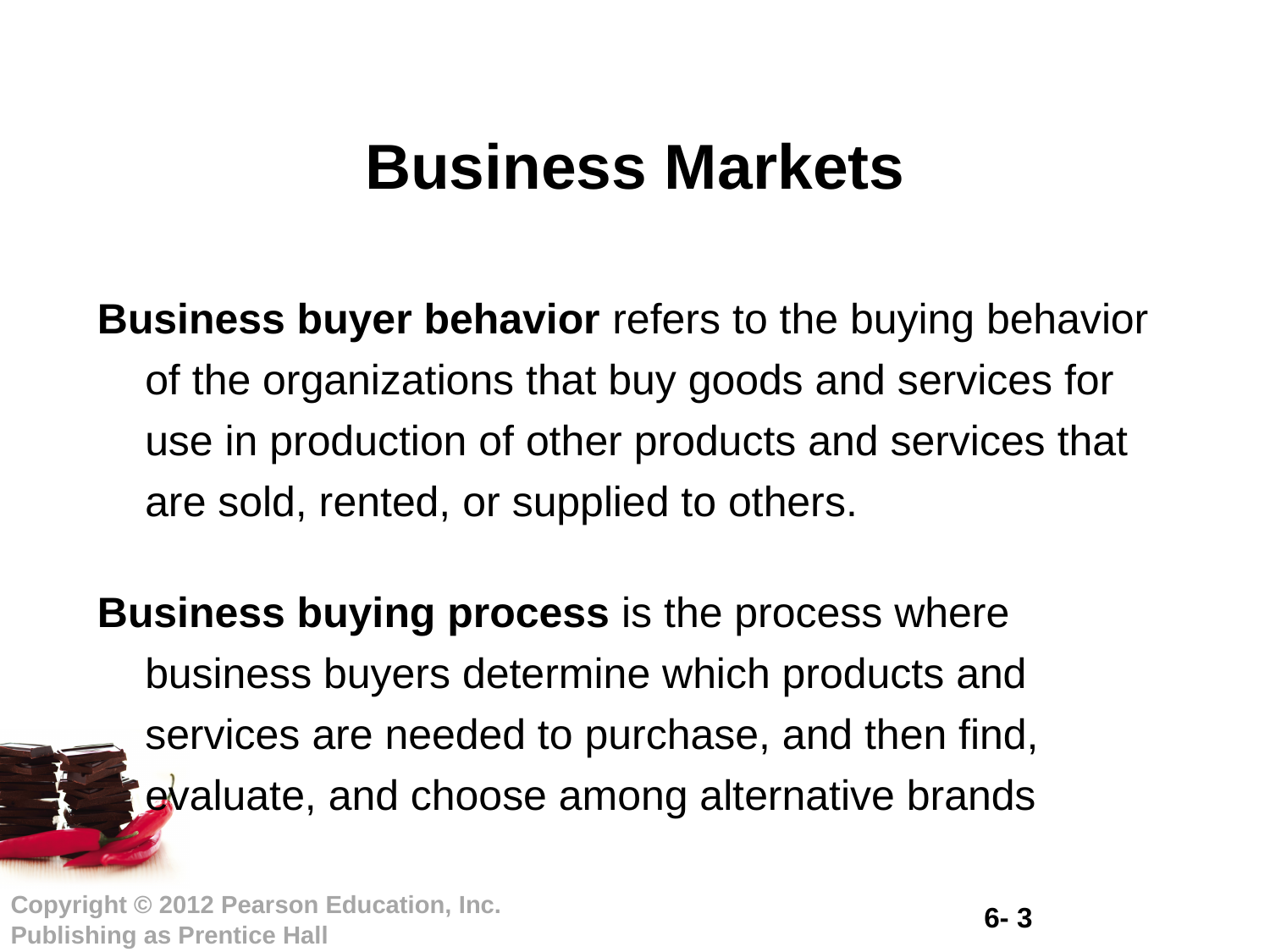

# Business Markets
Business buyer behavior refers to the buying behavior of the organizations that buy goods and services for use in production of other products and services that are sold, rented, or supplied to others.

Business buying process is the process where business buyers determine which products and services are needed to purchase, and then find, evaluate, and choose among alternative brands